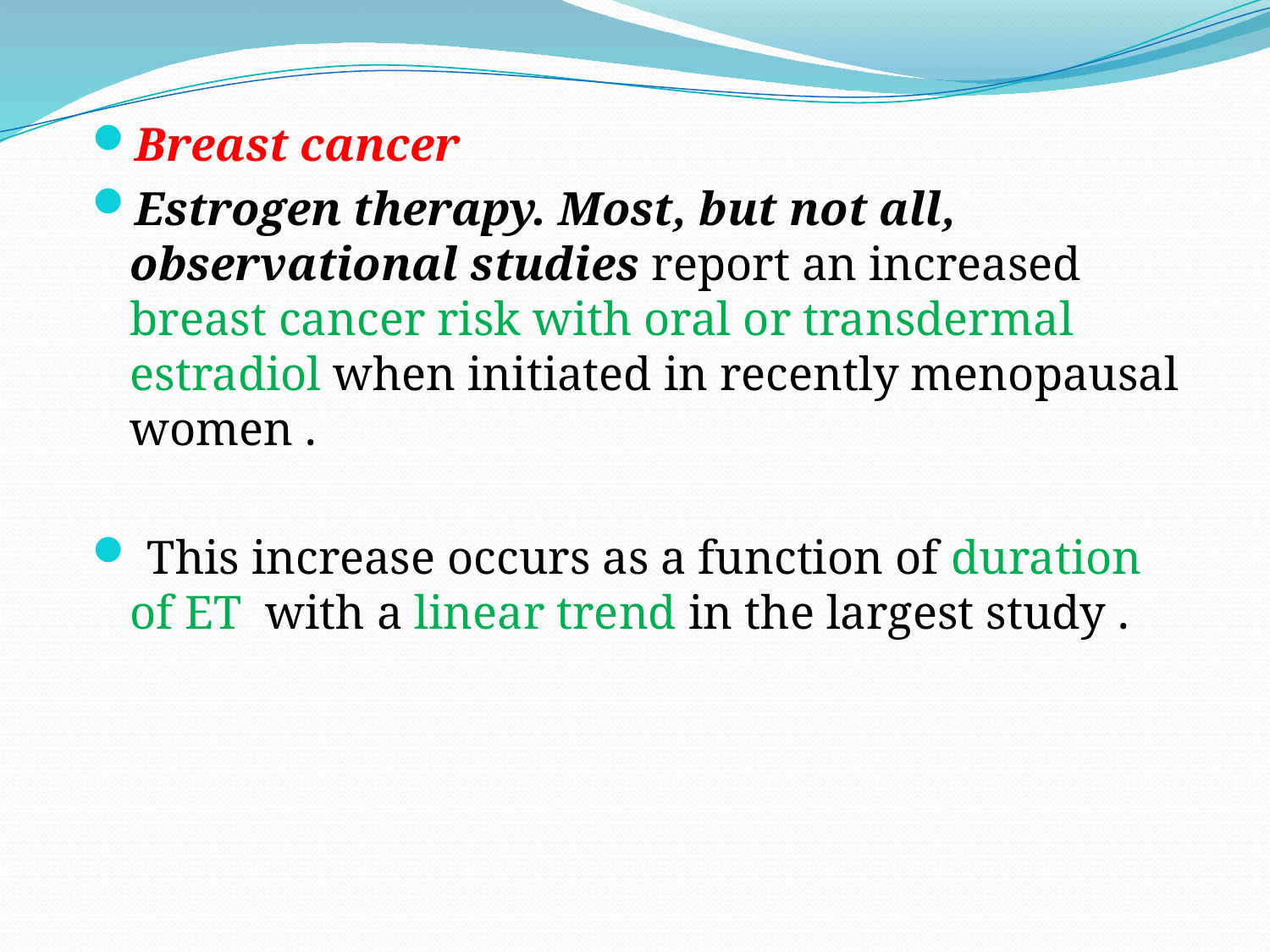

Breast cancer
Estrogen therapy. Most, but not all, observational studies report an increased breast cancer risk with oral or transdermal estradiol when initiated in recently menopausal women .

 This increase occurs as a function of duration of ET  with a linear trend in the largest study .